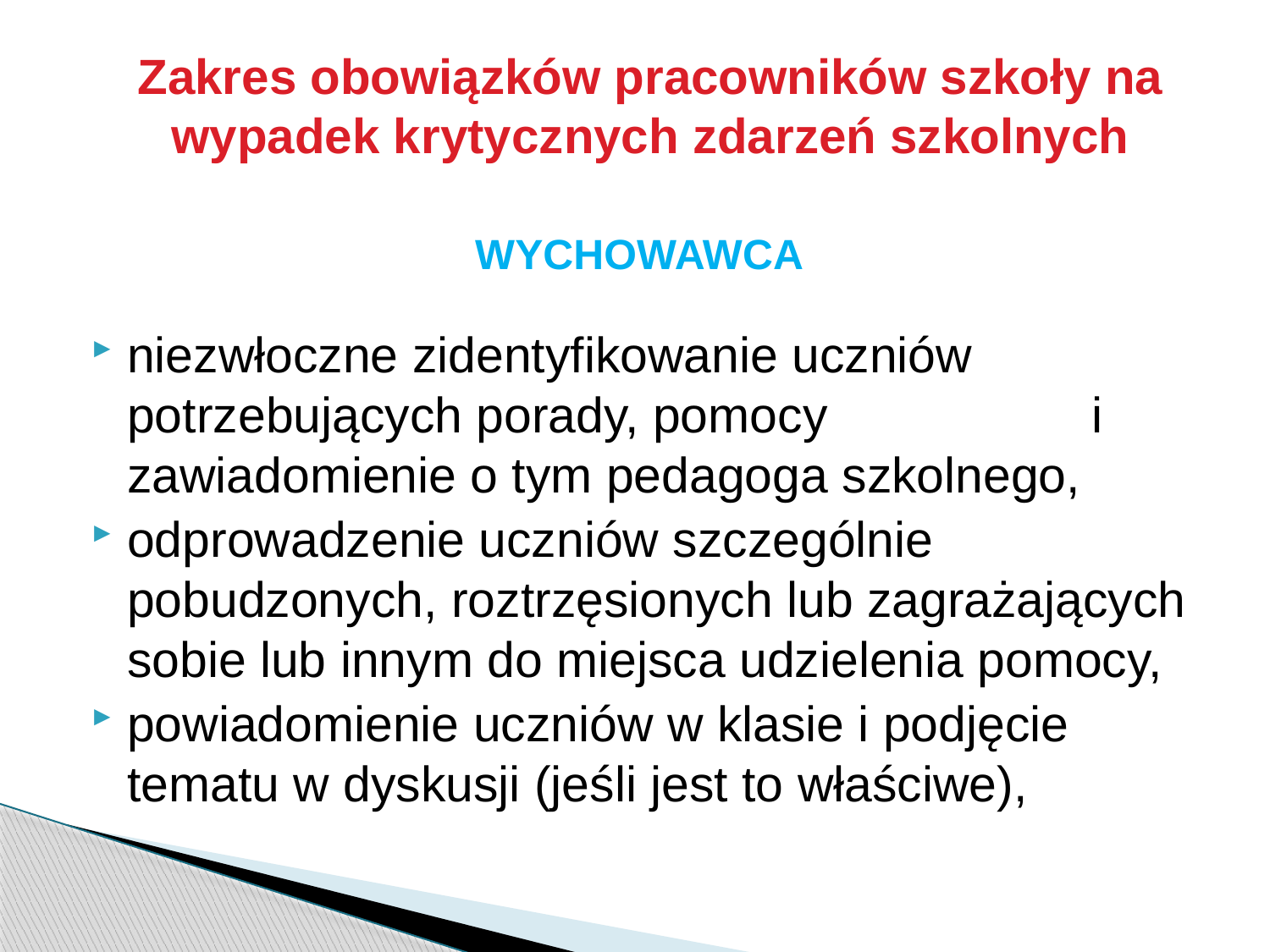

# Zakres obowiązków pracowników szkoły na wypadek krytycznych zdarzeń szkolnych

WYCHOWAWCA

niezwłoczne zidentyfikowanie uczniów potrzebujących porady, pomocy                   i zawiadomienie o tym pedagoga szkolnego,
odprowadzenie uczniów szczególnie pobudzonych, roztrzęsionych lub zagrażających sobie lub innym do miejsca udzielenia pomocy,
powiadomienie uczniów w klasie i podjęcie tematu w dyskusji (jeśli jest to właściwe),